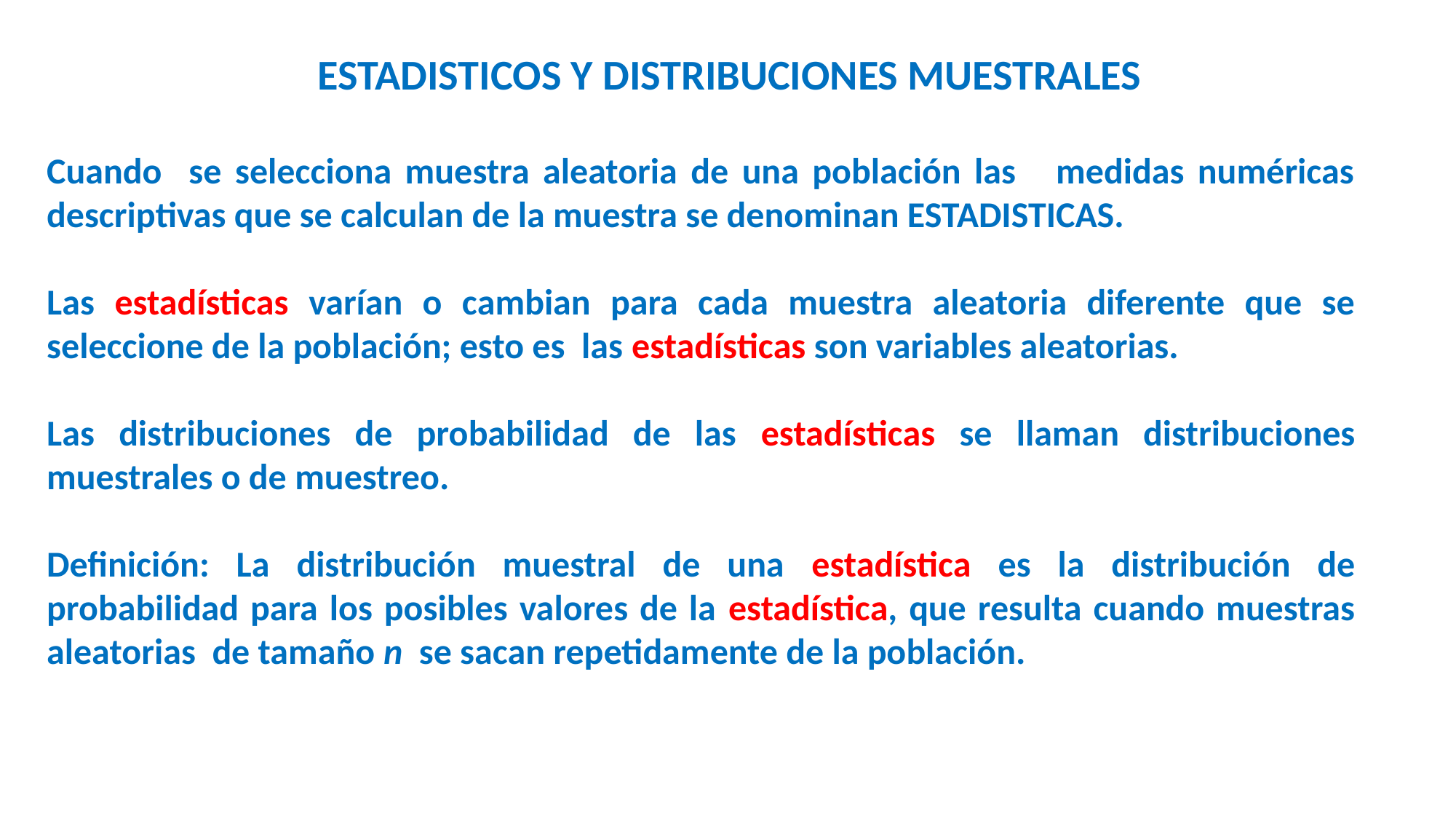

ESTADISTICOS Y DISTRIBUCIONES MUESTRALES
Cuando  se selecciona muestra aleatoria de una población las   medidas numéricas descriptivas que se calculan de la muestra se denominan ESTADISTICAS.

Las estadísticas varían o cambian para cada muestra aleatoria diferente que se seleccione de la población; esto es  las estadísticas son variables aleatorias.

Las distribuciones de probabilidad de las estadísticas se llaman distribuciones muestrales o de muestreo.

Definición: La distribución muestral de una estadística es la distribución de probabilidad para los posibles valores de la estadística, que resulta cuando muestras aleatorias  de tamaño n  se sacan repetidamente de la población.